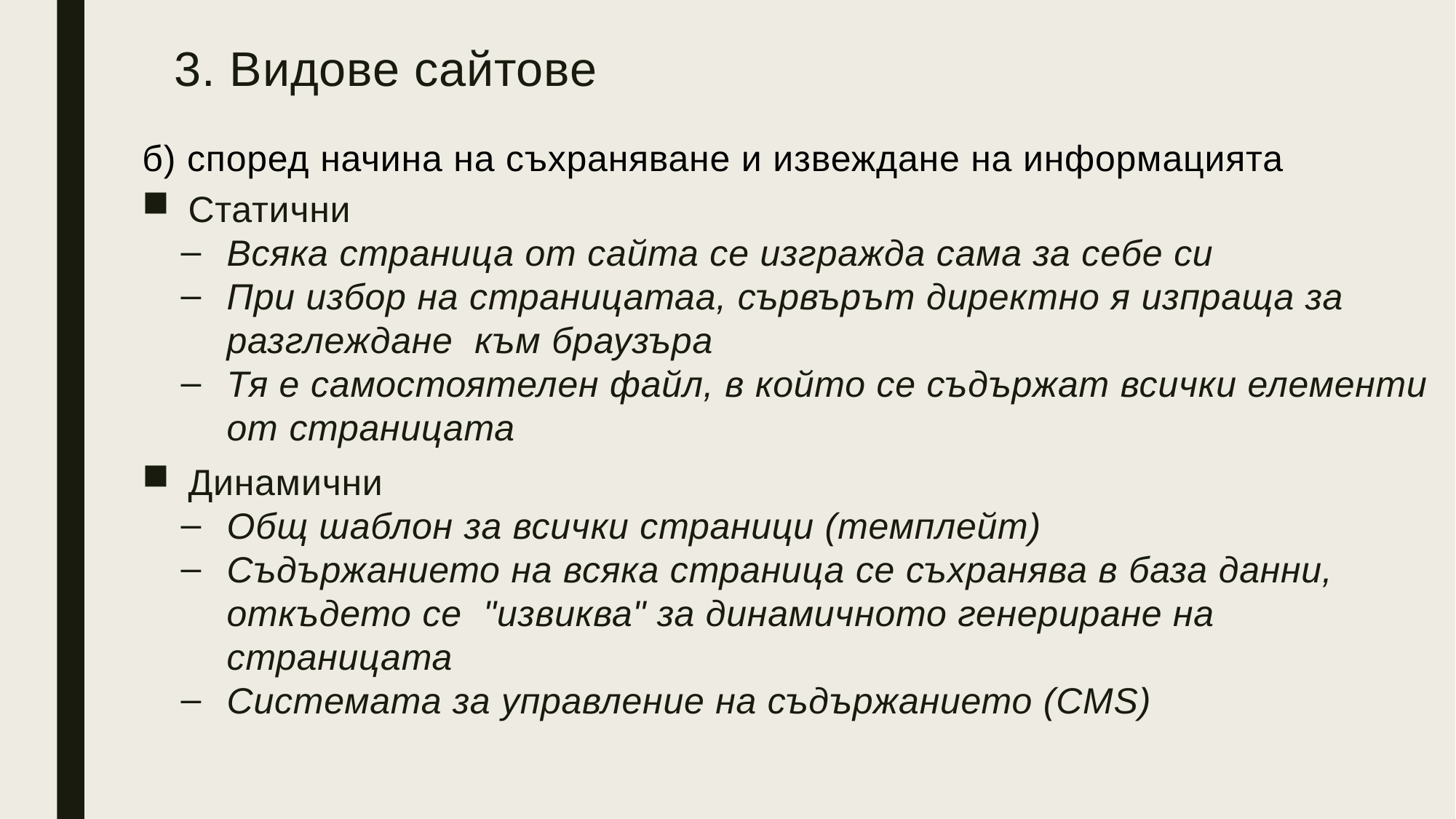

3. Видове сайтове
б) според начина на съхраняване и извеждане на информацията
Статични
Всяка страница от сайта се изгражда сама за себе си
При избор на страницатаа, сървърът директно я изпраща за разглеждане  към браузъра
Тя е самостоятелен файл, в който се съдържат всички елементи от страницата
Динамични
Общ шаблон за всички страници (темплейт)
Съдържанието на всяка страница се съхранява в база данни, откъдето се  "извиква" за динамичното генериране на страницата
Системата за управление на съдържанието (CMS)